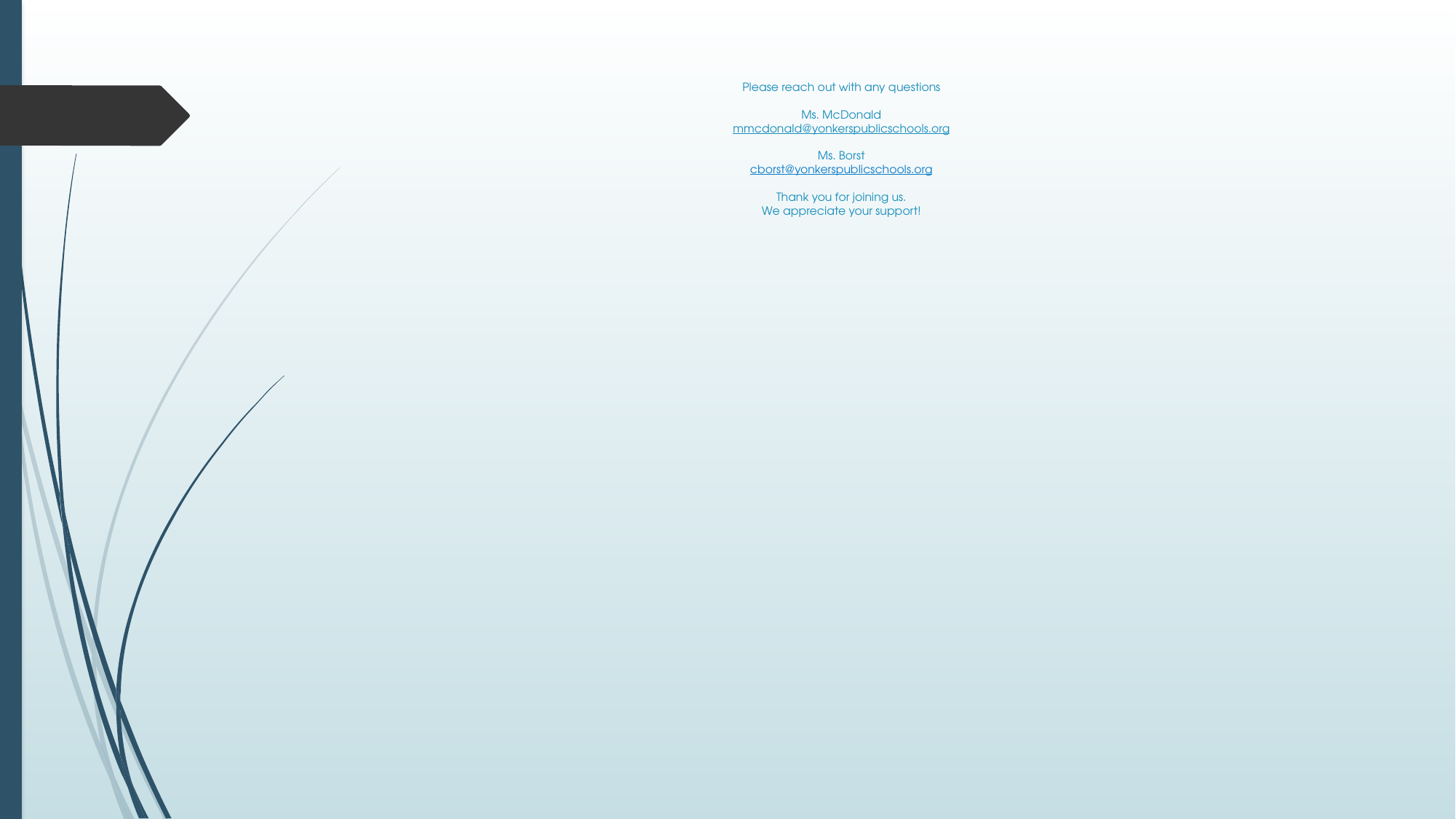

# Please reach out with any questions Ms. McDonald mmcdonald@yonkerspublicschools.org Ms. Borst cborst@yonkerspublicschools.org Thank you for joining us. We appreciate your support!